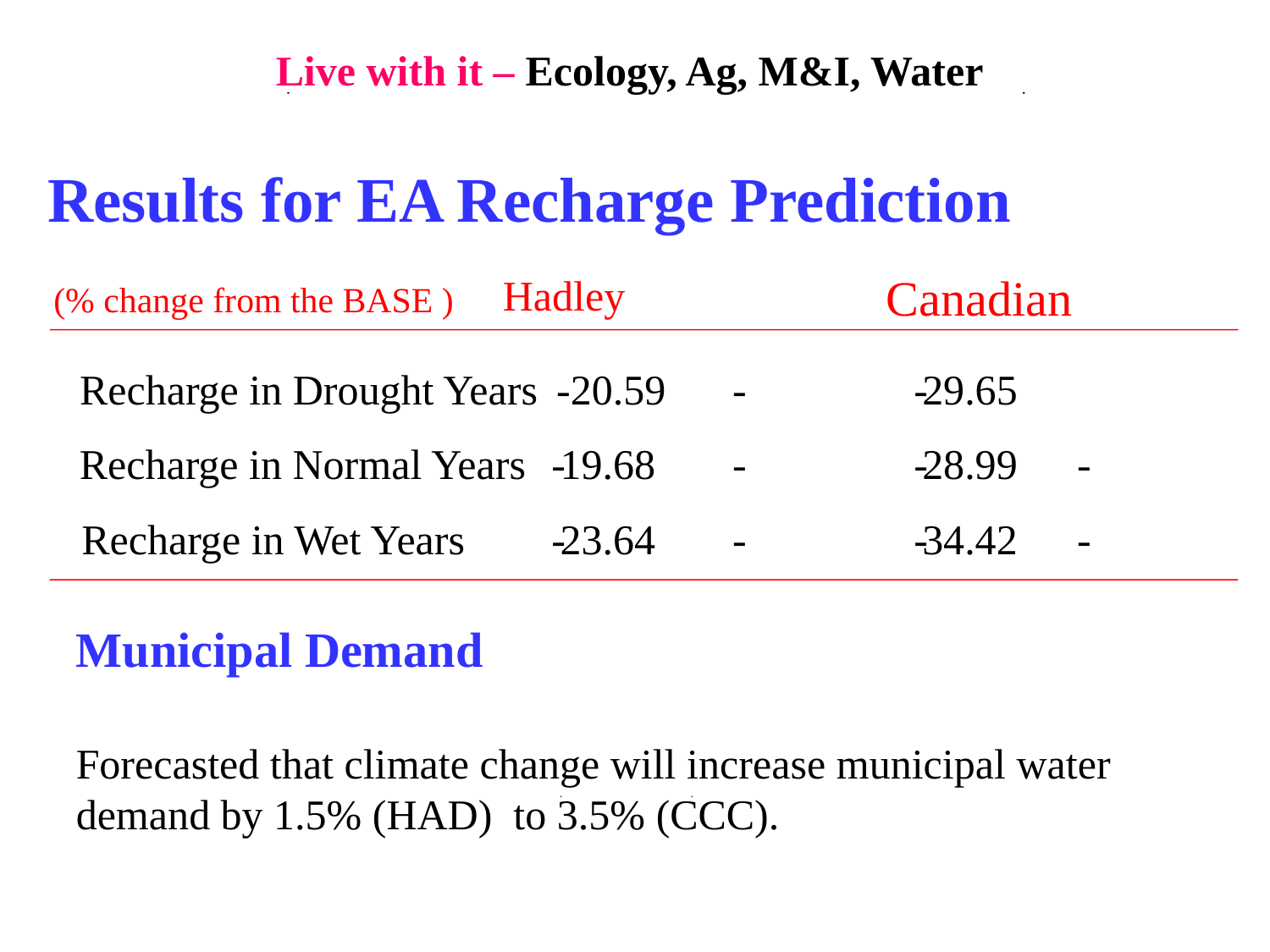

Live with it – Ecology, Ag, M&I, Water

Results for EA Recharge Prediction
 (% change from the BASE )
Hadley

Canadian

Recharge in Drought Years

-20.59

-

-
29.65

Recharge in Normal Years

-
19.68

-

-
28.99

-

Recharge in Wet Years

-
23.64

-

-
34.42

-

Municipal Demand

Forecasted that climate change will increase municipal water demand by 1.5% (HAD)  to 3.5% (CCC).